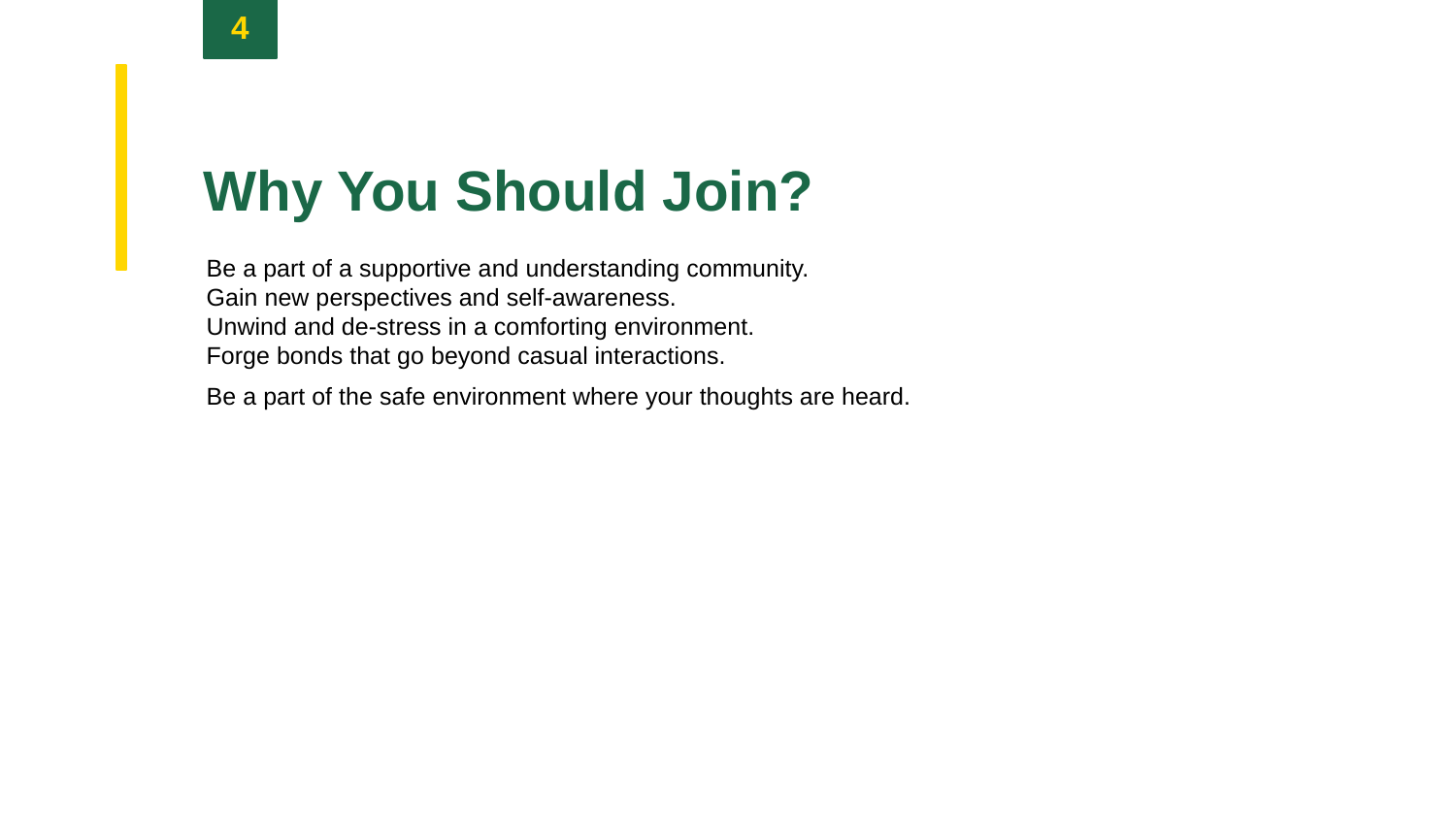

4

Why You Should Join?
Be a part of a supportive and understanding community.
Gain new perspectives and self-awareness.
Unwind and de-stress in a comforting environment.
Forge bonds that go beyond casual interactions.
Be a part of the safe environment where your thoughts are heard.